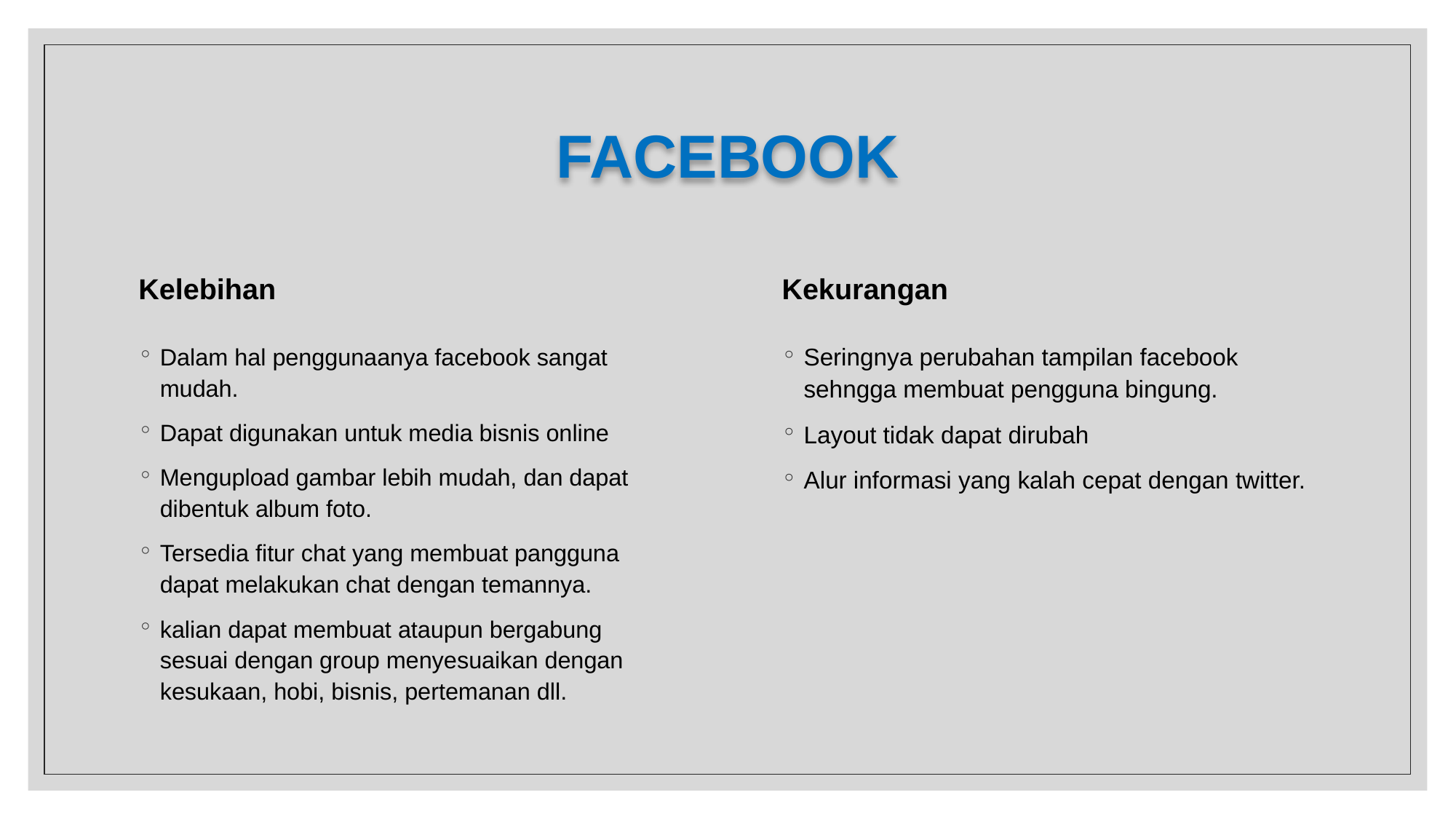

# FACEBOOK
Kelebihan
Kekurangan
Seringnya perubahan tampilan facebook sehngga membuat pengguna bingung.
Layout tidak dapat dirubah
Alur informasi yang kalah cepat dengan twitter.
Dalam hal penggunaanya facebook sangat mudah.
Dapat digunakan untuk media bisnis online
Mengupload gambar lebih mudah, dan dapat dibentuk album foto.
Tersedia fitur chat yang membuat pangguna dapat melakukan chat dengan temannya.
kalian dapat membuat ataupun bergabung sesuai dengan group menyesuaikan dengan kesukaan, hobi, bisnis, pertemanan dll.